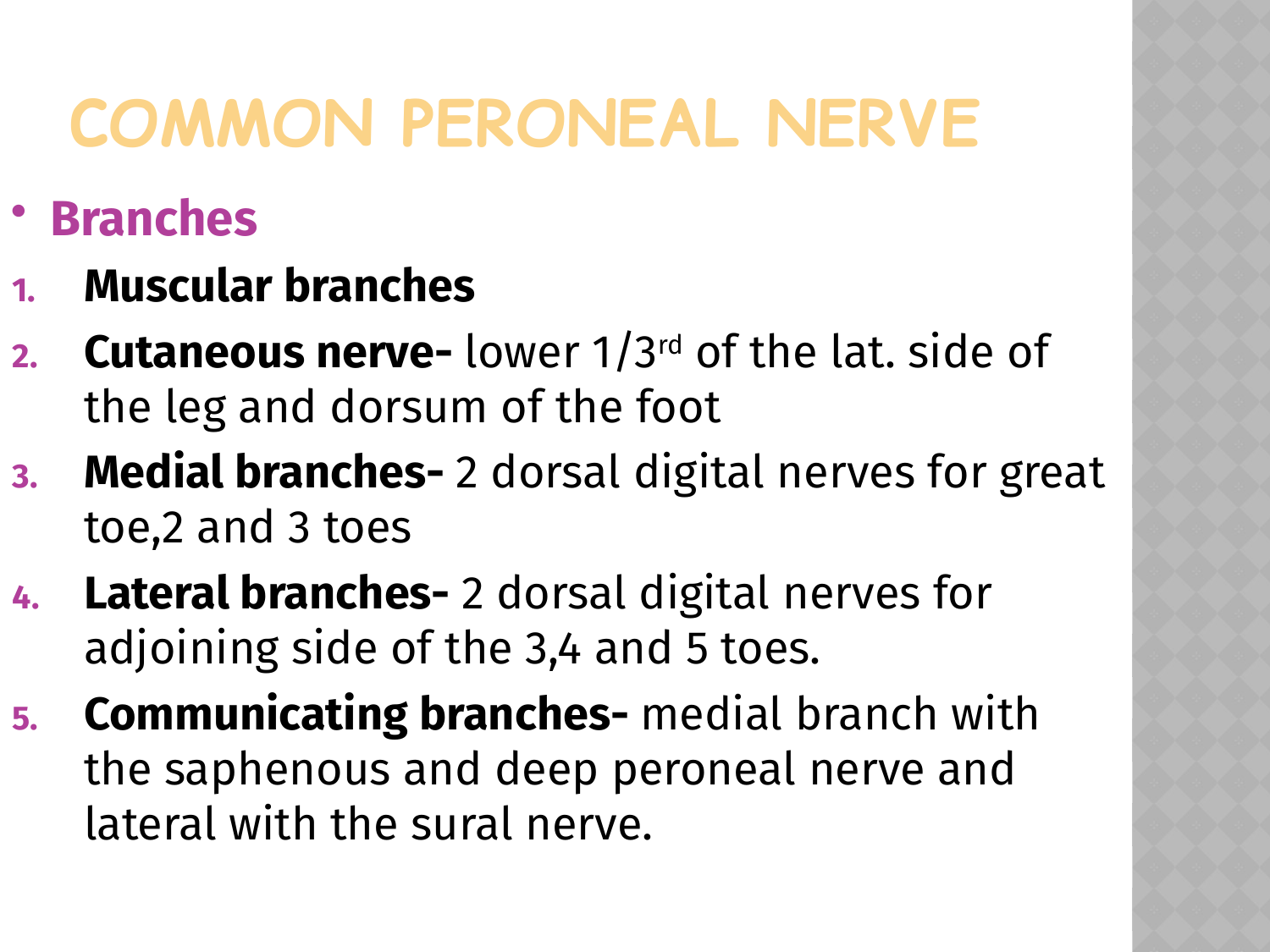

# Common peroneal nerve
Branches
Muscular branches
Cutaneous nerve- lower 1/3rd of the lat. side of the leg and dorsum of the foot
Medial branches- 2 dorsal digital nerves for great toe,2 and 3 toes
Lateral branches- 2 dorsal digital nerves for adjoining side of the 3,4 and 5 toes.
Communicating branches- medial branch with the saphenous and deep peroneal nerve and lateral with the sural nerve.